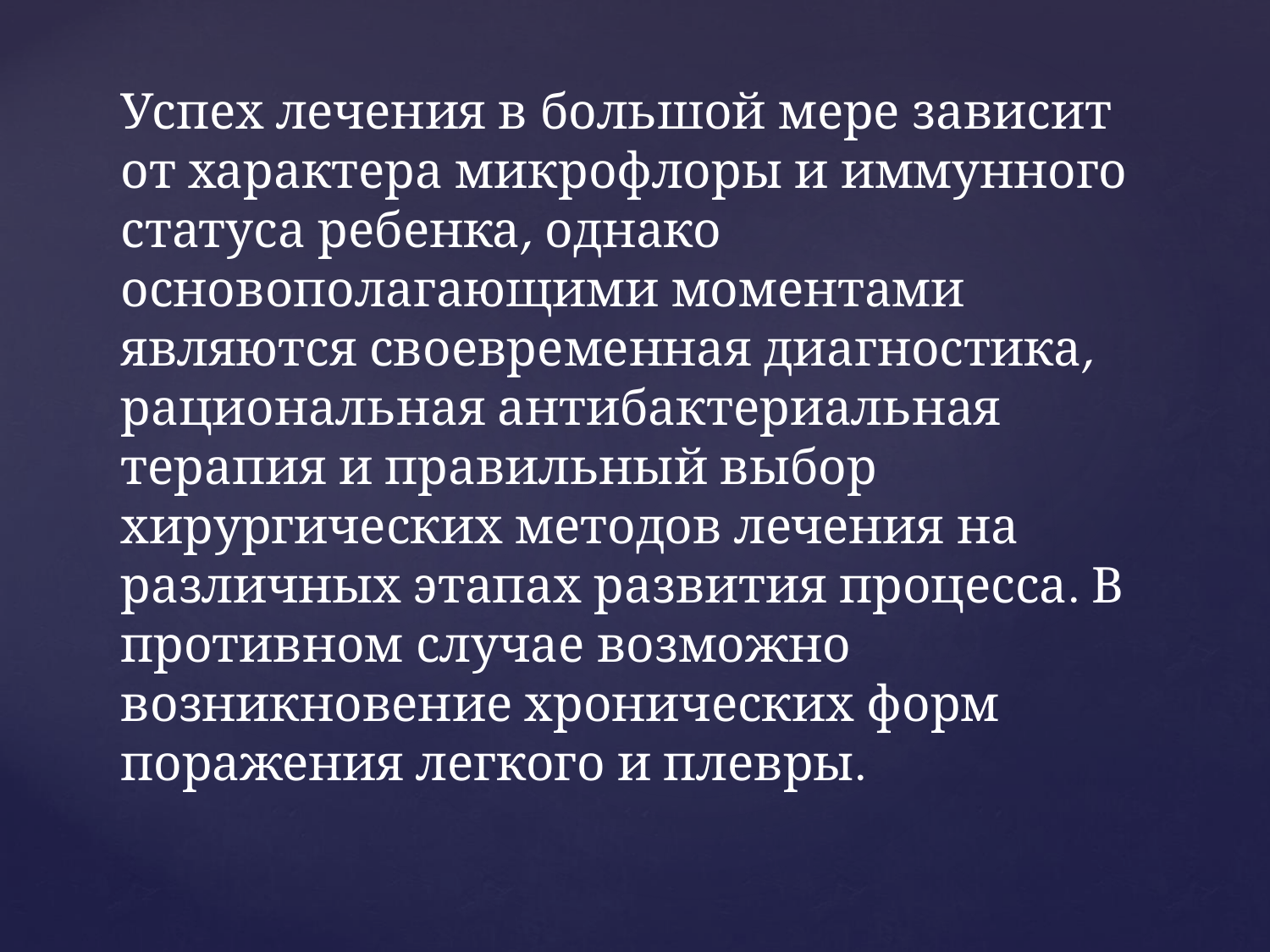

# Успех лечения в большой мере зависит от характера микрофлоры и иммунного статуса ребенка, однако основополагающими моментами являются своевременная диагностика, рациональная антибактериальная терапия и правильный выбор хирургических методов лечения на различных этапах развития процесса. В противном случае возможно возникновение хронических форм поражения легкого и плевры.